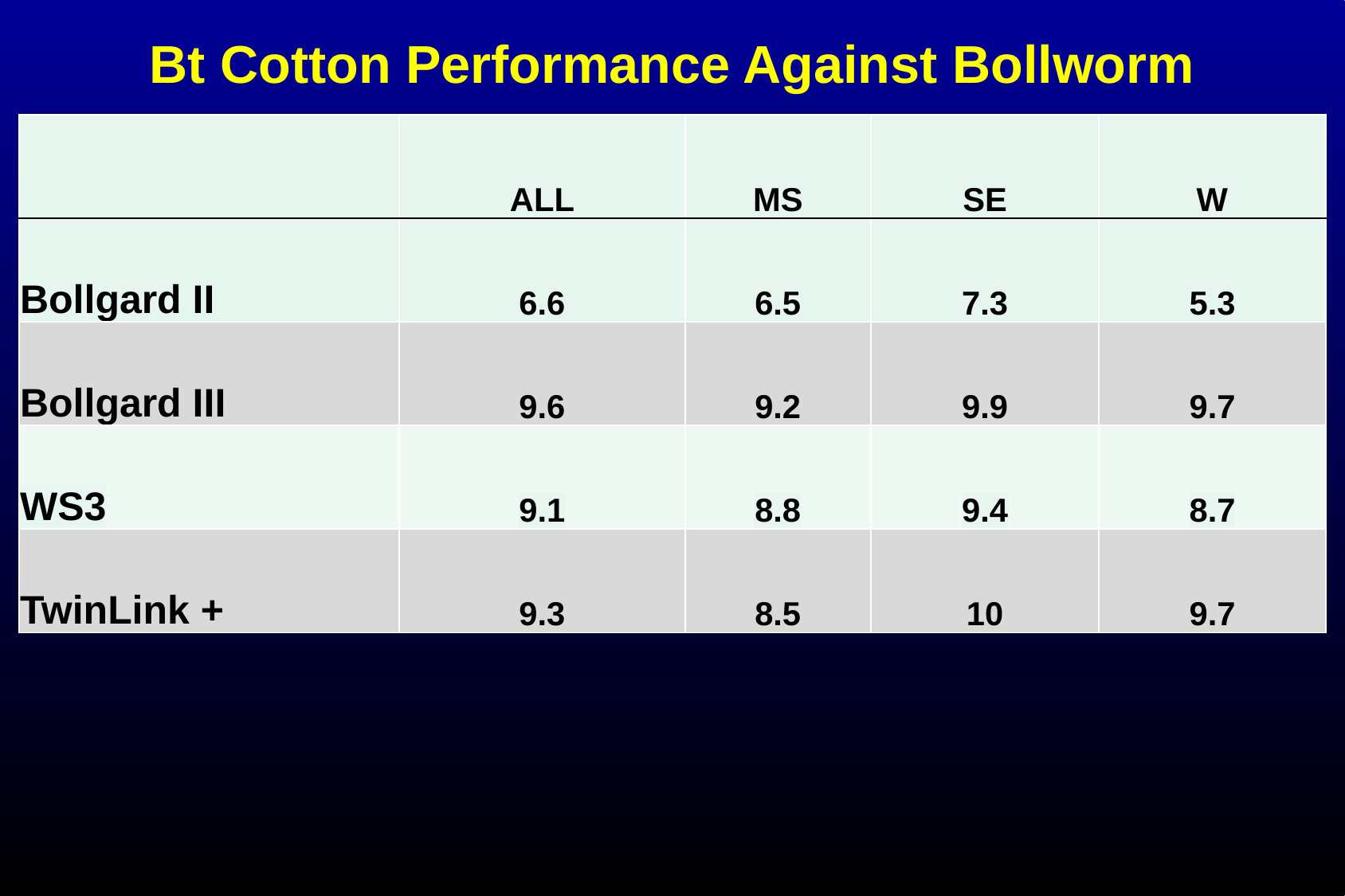

Bt Cotton Performance Against Bollworm
|  | ALL | MS | SE | W |
| --- | --- | --- | --- | --- |
| Bollgard II | 6.6 | 6.5 | 7.3 | 5.3 |
| Bollgard III | 9.6 | 9.2 | 9.9 | 9.7 |
| WS3 | 9.1 | 8.8 | 9.4 | 8.7 |
| TwinLink + | 9.3 | 8.5 | 10 | 9.7 |